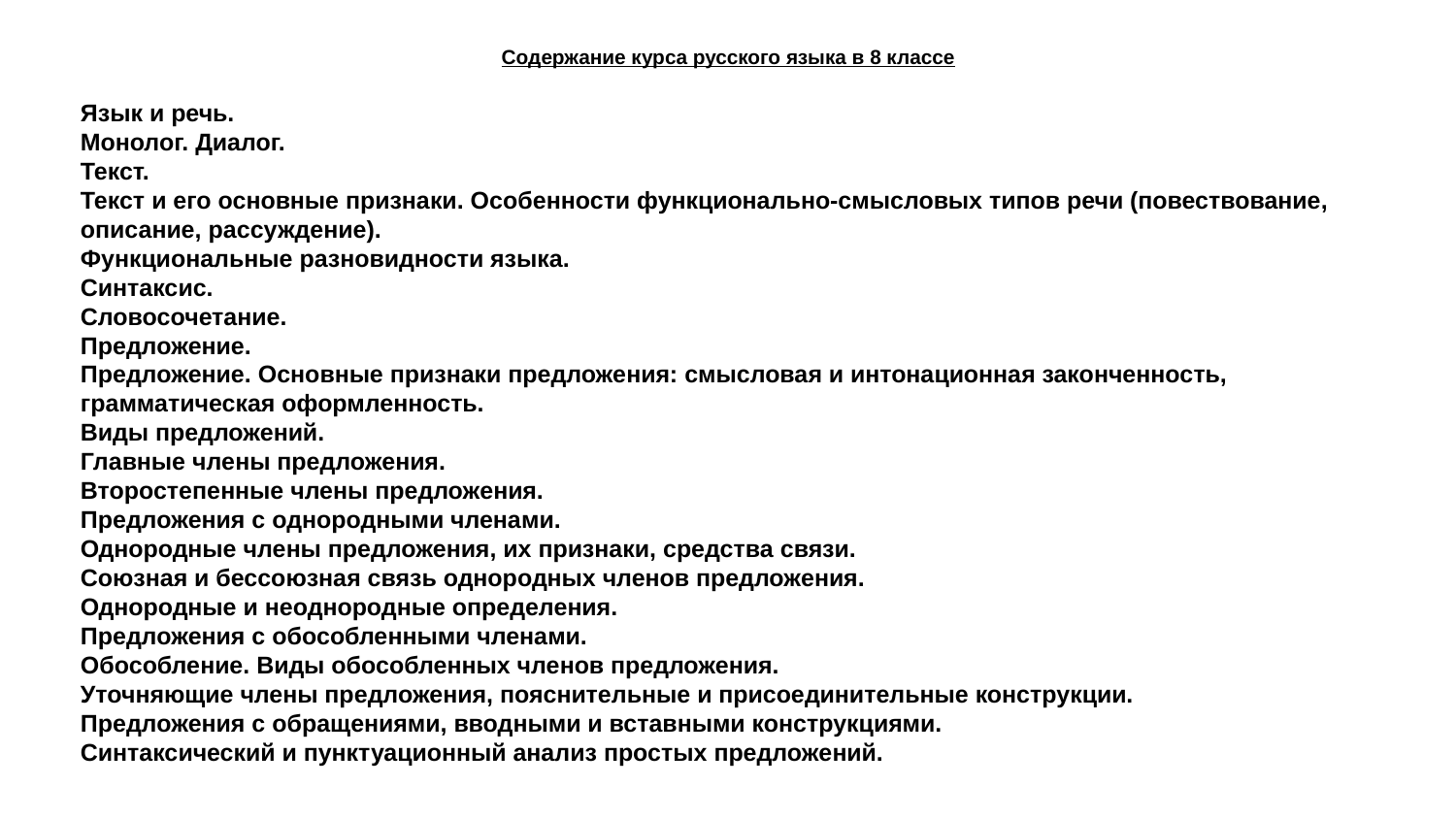

# Содержание курса русского языка в 8 классе
Язык и речь.
Монолог. Диалог.
Текст.
Текст и его основные признаки. Особенности функционально-смысловых типов речи (повествование, описание, рассуждение).
Функциональные разновидности языка.
Синтаксис.
Словосочетание.
Предложение.
Предложение. Основные признаки предложения: смысловая и интонационная законченность, грамматическая оформленность.
Виды предложений.
Главные члены предложения.
Второстепенные члены предложения.
Предложения с однородными членами.
Однородные члены предложения, их признаки, средства связи.
Союзная и бессоюзная связь однородных членов предложения.
Однородные и неоднородные определения.
Предложения с обособленными членами.
Обособление. Виды обособленных членов предложения.
Уточняющие члены предложения, пояснительные и присоединительные конструкции.
Предложения с обращениями, вводными и вставными конструкциями.
Синтаксический и пунктуационный анализ простых предложений.